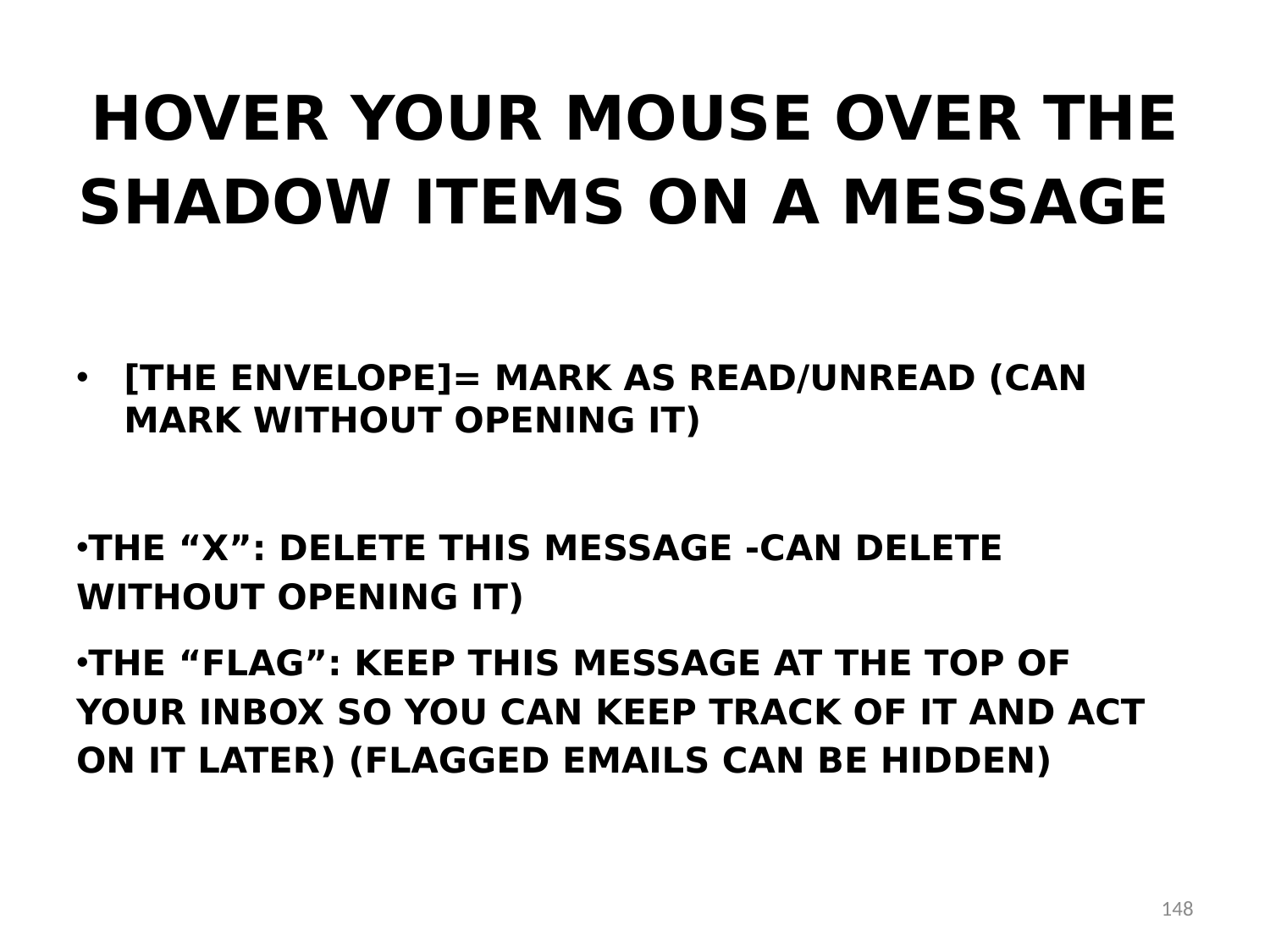

# HOVER YOUR MOUSE OVER THE SHADOW ITEMS ON A MESSAGE
[The envelope]= Mark as Read/Unread (can mark without opening it)

The “X”: Delete this message -Can delete without opening it)
The “flag”: Keep this message at the top of your inbox so you can keep track of it and act on it later) (Flagged emails can be hidden)

148